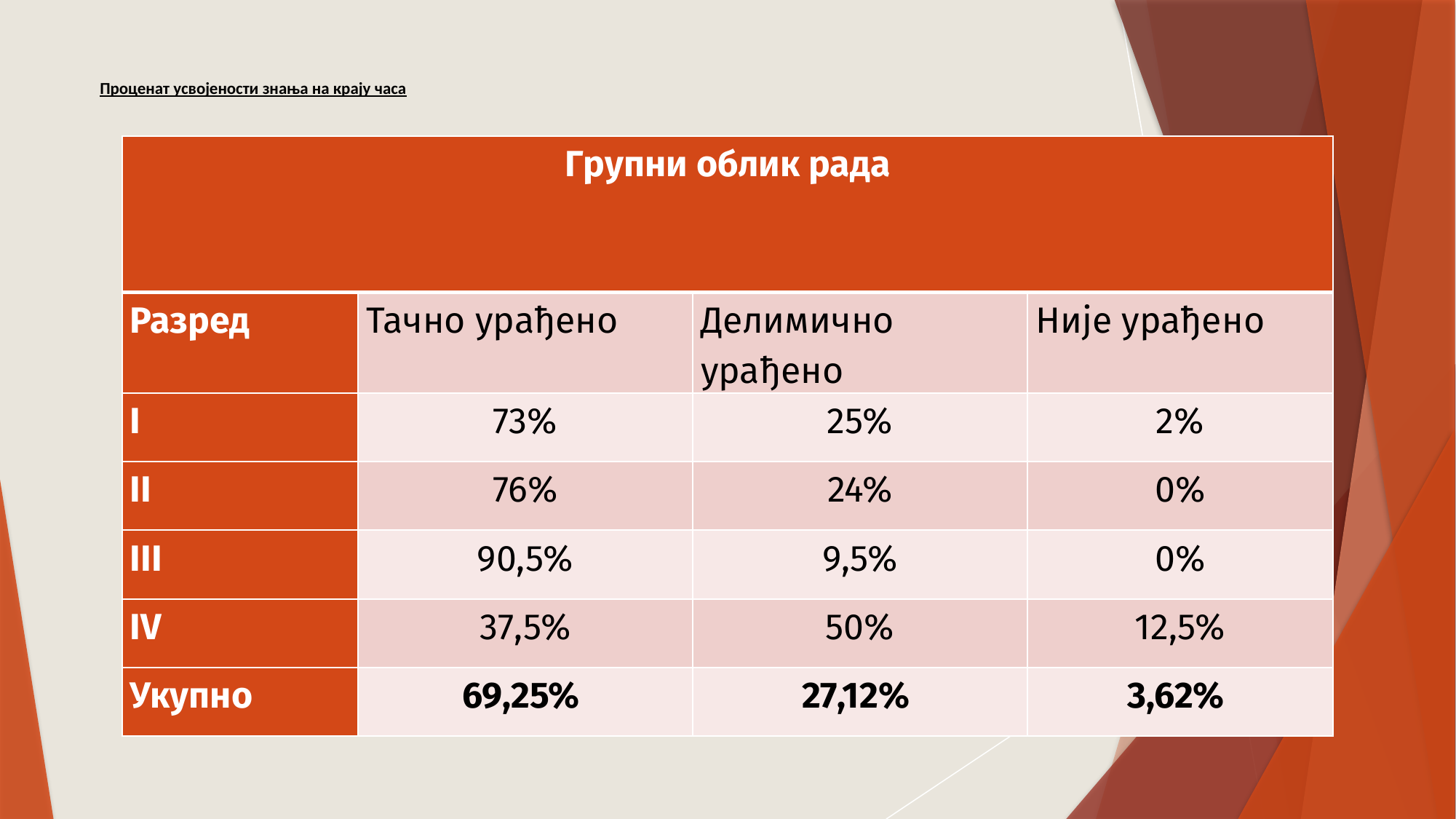

Проценат усвојености знања на крају часа

| Групни облик рада |  |  |  |
| --- | --- | --- | --- |
| Разред | Тачно урађено | Делимично урађено | Није урађено |
| I | 73% | 25% | 2% |
| II | 76% | 24% | 0% |
| III | 90,5% | 9,5% | 0% |
| IV | 37,5% | 50% | 12,5% |
| Укупно | 69,25% | 27,12% | 3,62% |